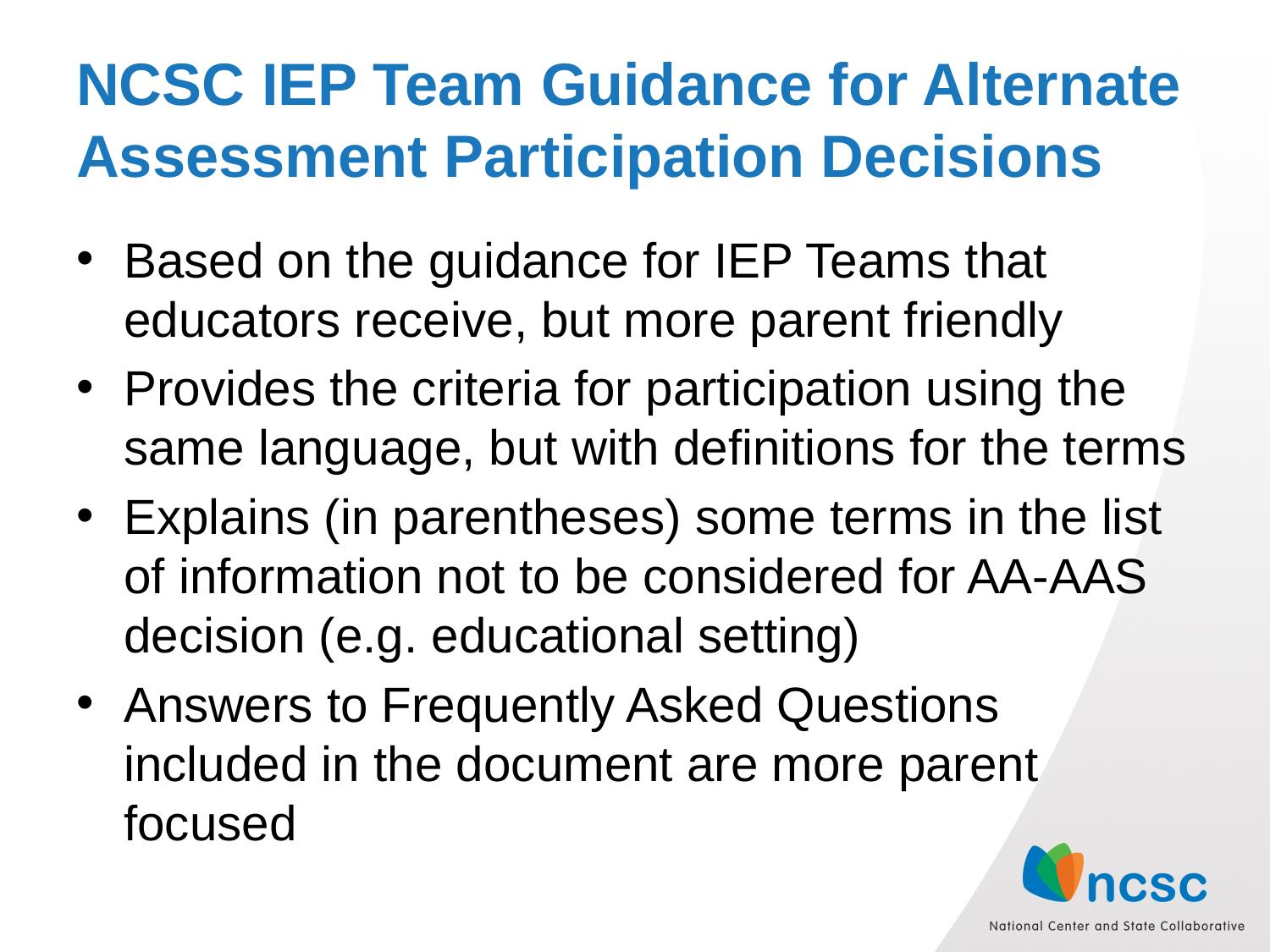

# NCSC IEP Team Guidance for Alternate Assessment Participation Decisions
Based on the guidance for IEP Teams that educators receive, but more parent friendly
Provides the criteria for participation using the same language, but with definitions for the terms
Explains (in parentheses) some terms in the list of information not to be considered for AA-AAS decision (e.g. educational setting)
Answers to Frequently Asked Questions included in the document are more parent focused